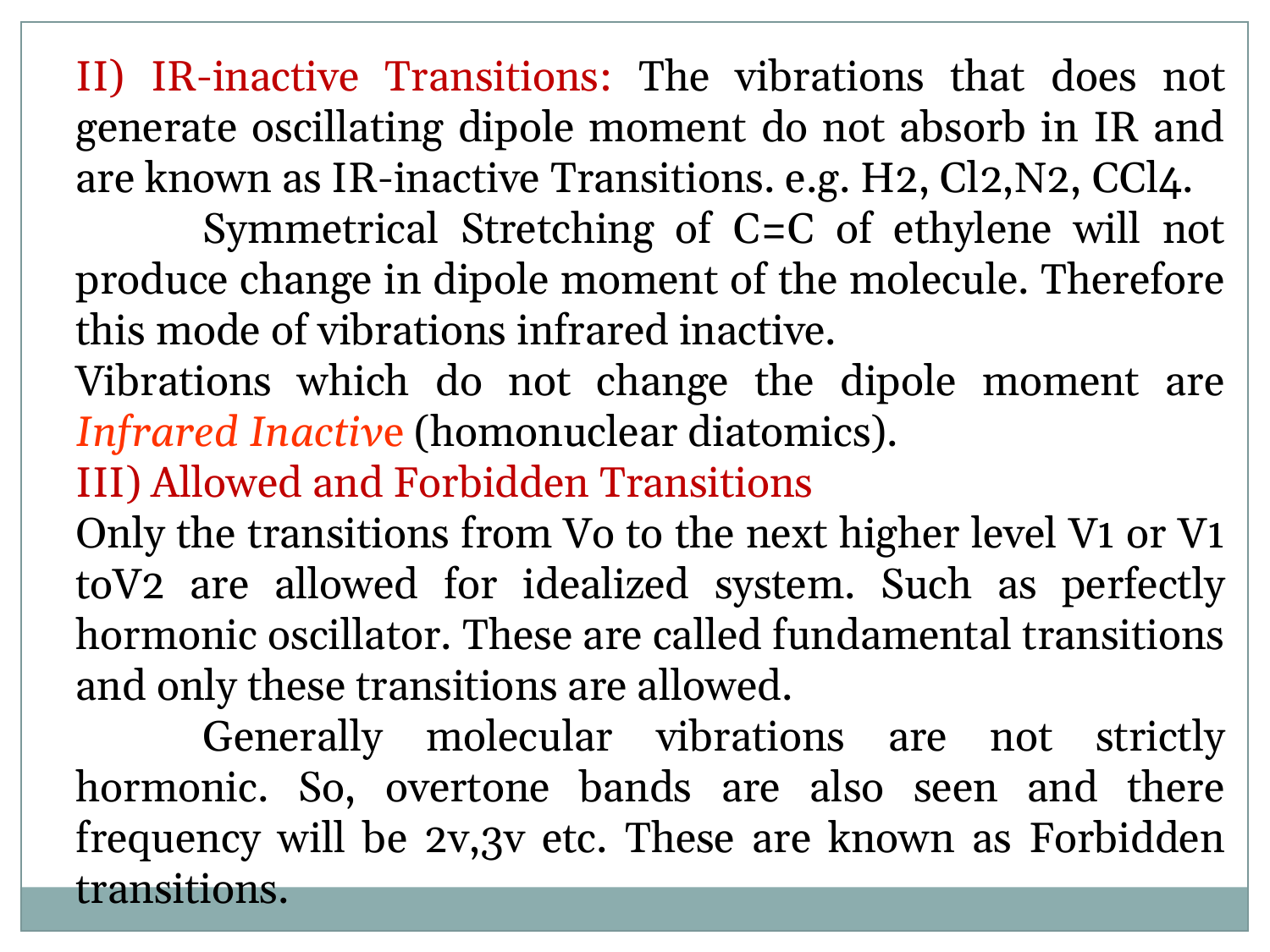

II) IR-inactive Transitions: The vibrations that does not generate oscillating dipole moment do not absorb in IR and are known as IR-inactive Transitions. e.g. H2, Cl2,N2, CCl4.
	Symmetrical Stretching of C=C of ethylene will not produce change in dipole moment of the molecule. Therefore this mode of vibrations infrared inactive.
Vibrations which do not change the dipole moment are Infrared Inactive (homonuclear diatomics).
III) Allowed and Forbidden Transitions
Only the transitions from Vo to the next higher level V1 or V1 toV2 are allowed for idealized system. Such as perfectly hormonic oscillator. These are called fundamental transitions and only these transitions are allowed.
	Generally molecular vibrations are not strictly hormonic. So, overtone bands are also seen and there frequency will be 2v,3v etc. These are known as Forbidden transitions.